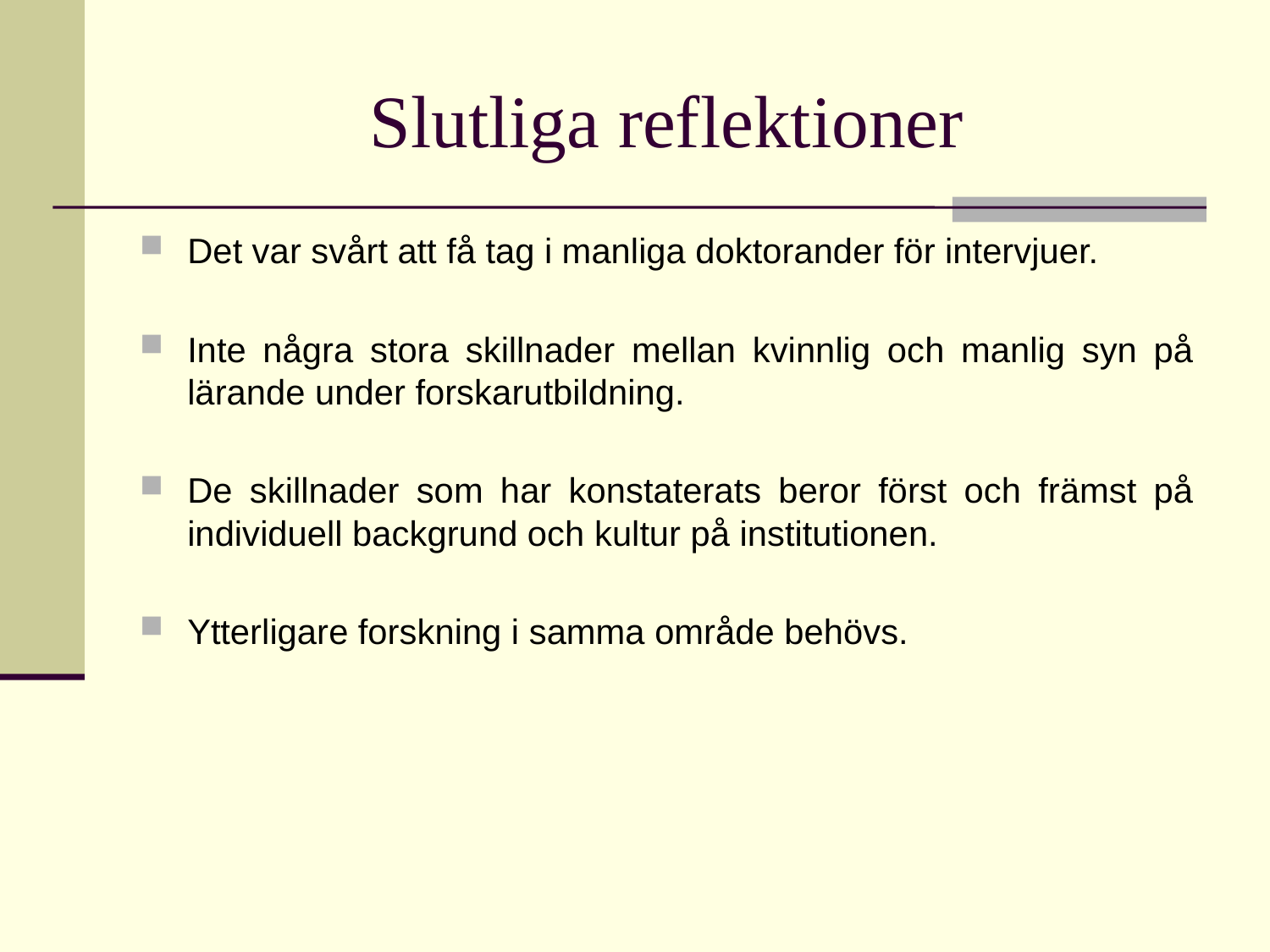

# Slutliga reflektioner
Det var svårt att få tag i manliga doktorander för intervjuer.

Inte några stora skillnader mellan kvinnlig och manlig syn på lärande under forskarutbildning.

De skillnader som har konstaterats beror först och främst på individuell backgrund och kultur på institutionen.

Ytterligare forskning i samma område behövs.